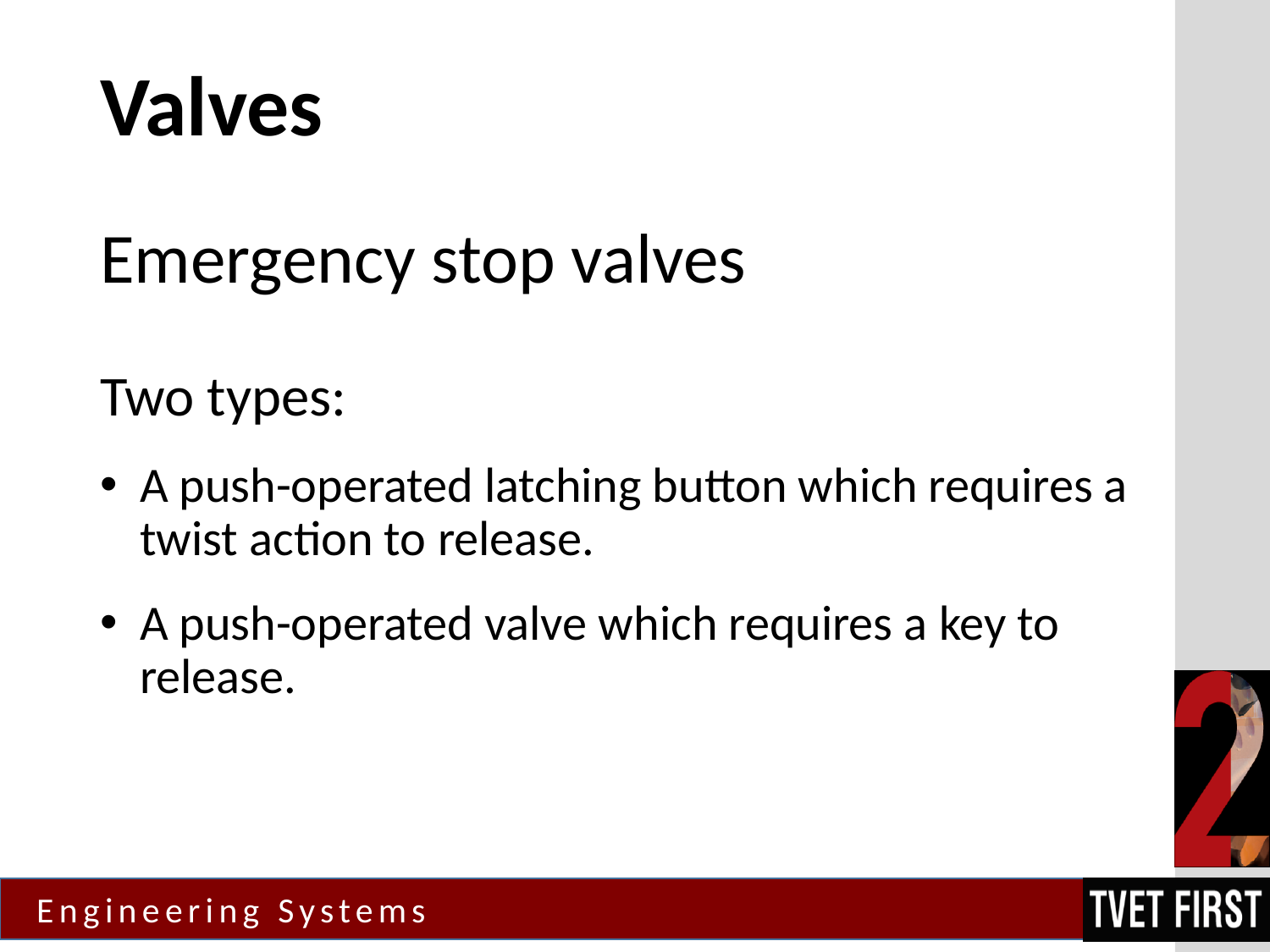

# Valves
Emergency stop valves

Two types:
A push-operated latching button which requires a twist action to release.
A push-operated valve which requires a key to release.